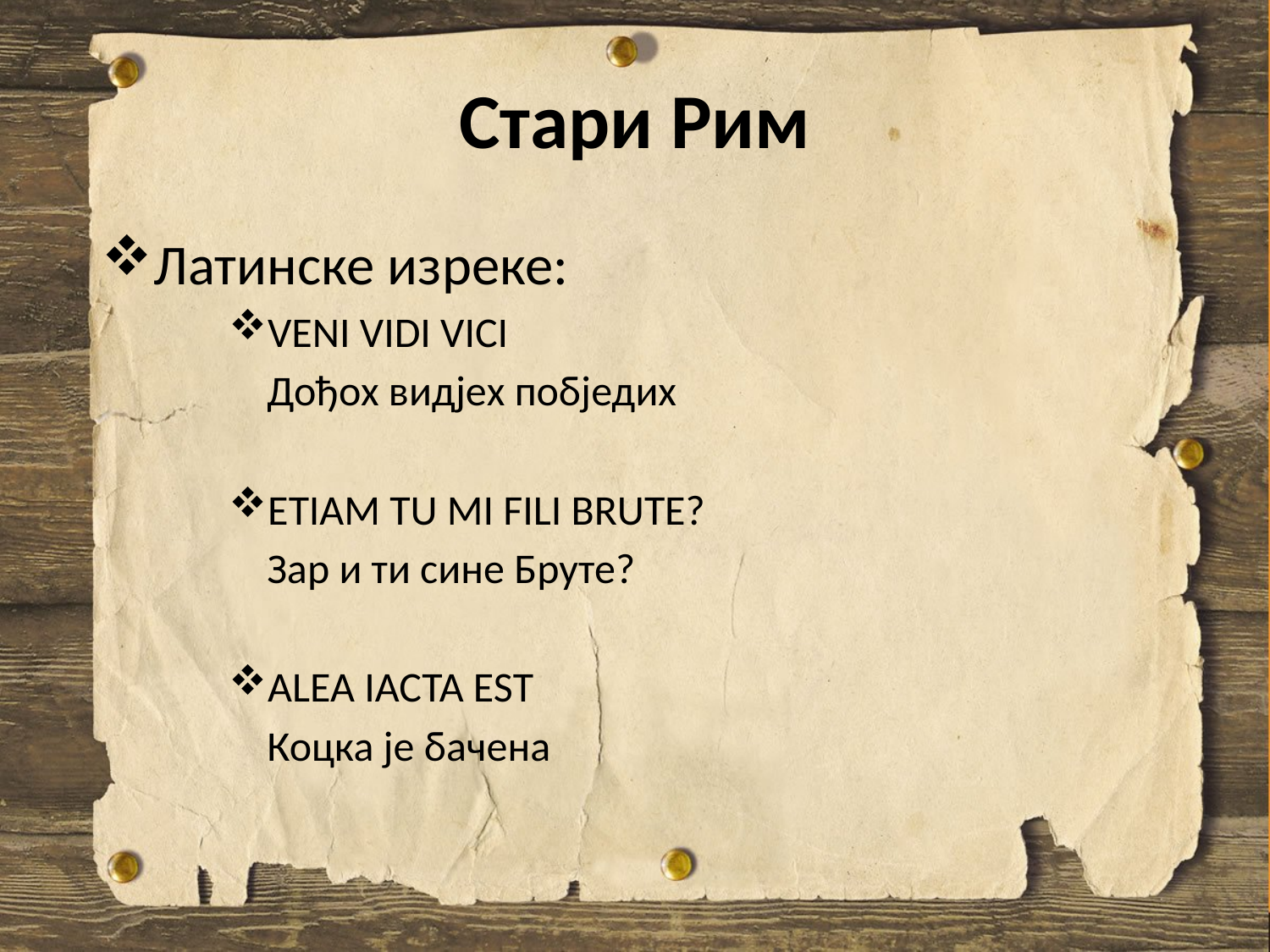

# Стари Рим
Латинске изреке:
VENI VIDI VICI
    Дођох видјех побједих

ETIAM TU MI FILI BRUTE?
    Зар и ти сине Бруте?

ALEA IACTA EST
    Коцка је бачена